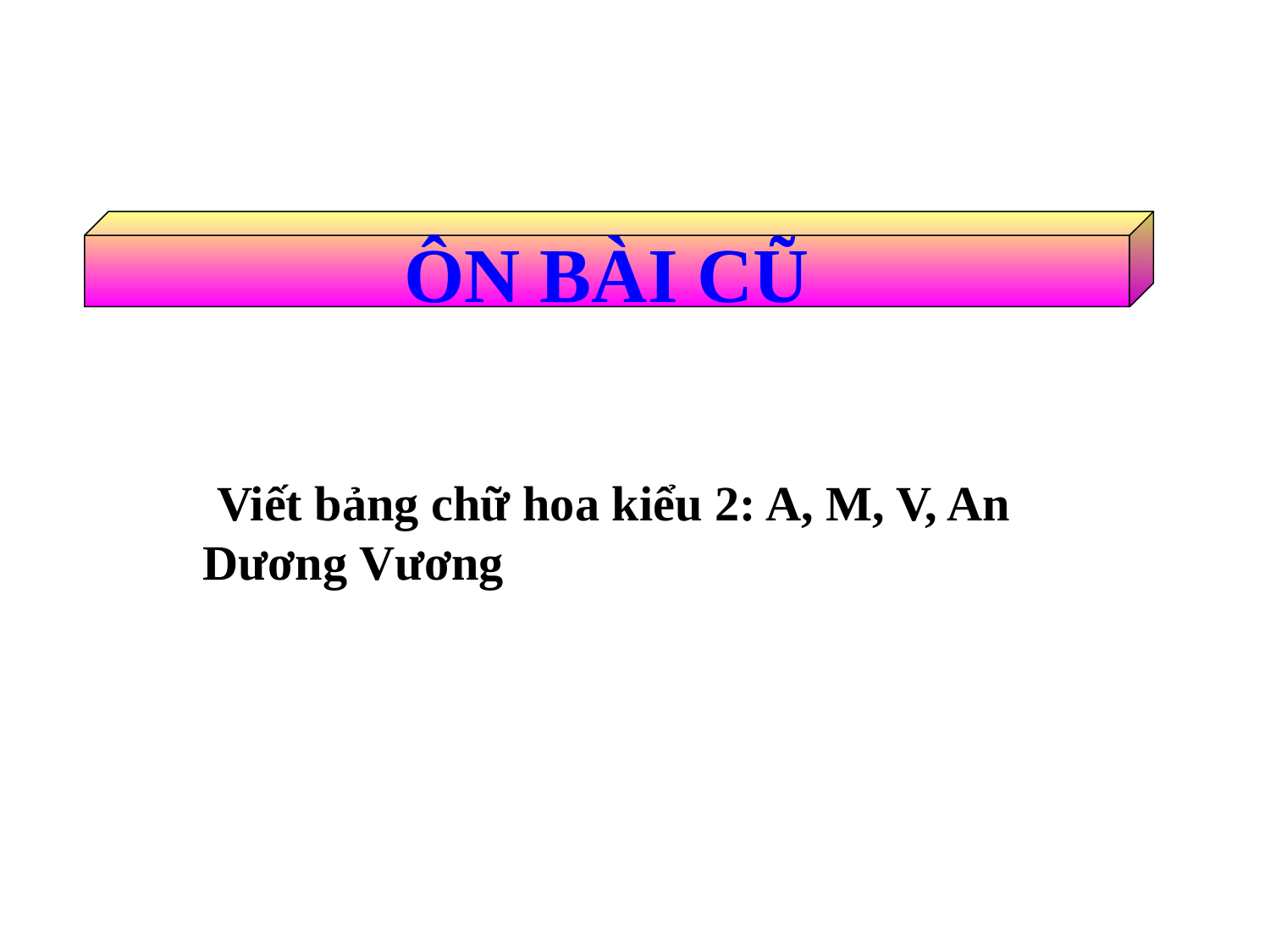

ÔN BÀI CŨ
 Viết bảng chữ hoa kiểu 2: A, M, V, An Dương Vương